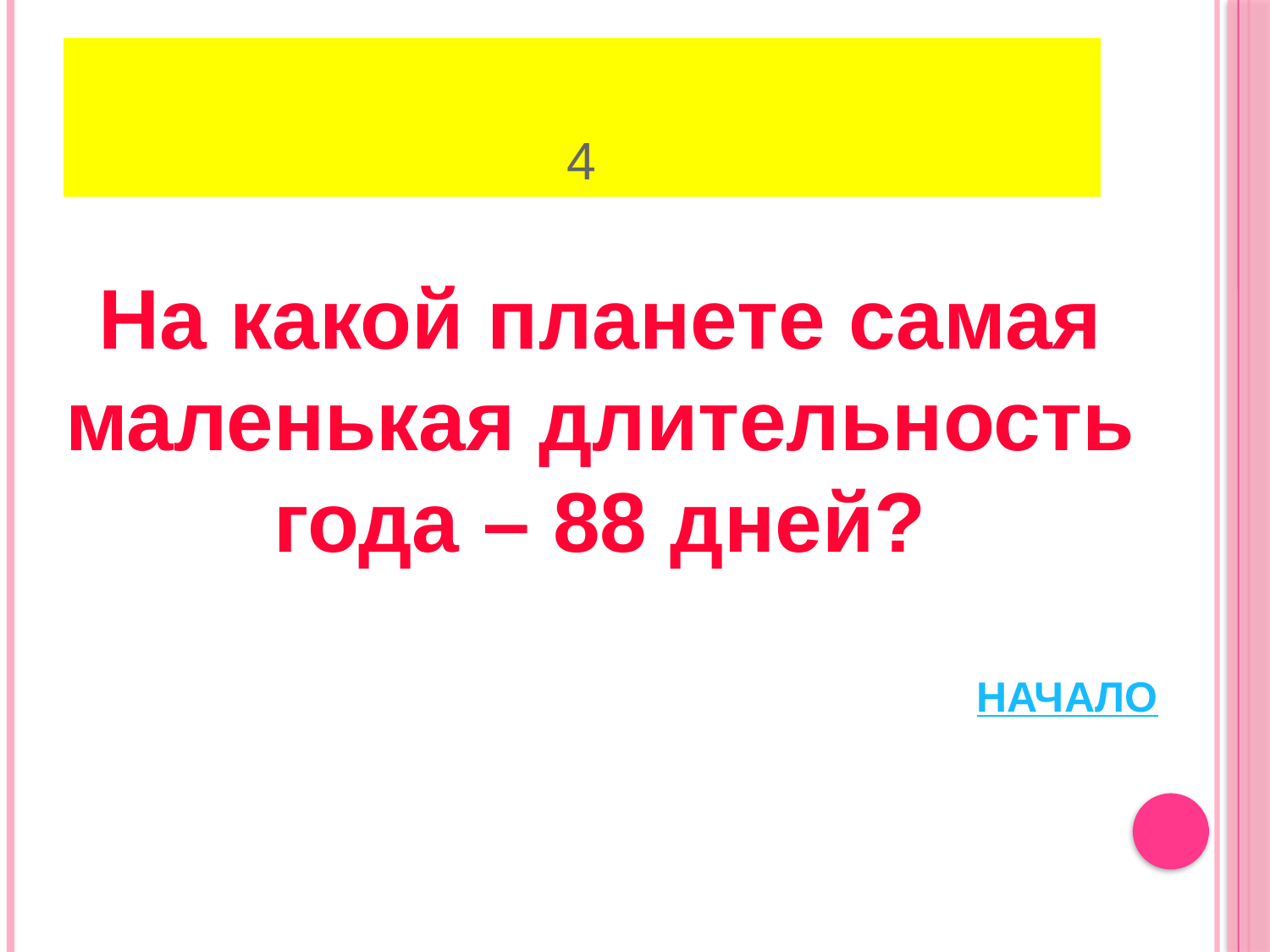

# 4
На какой планете самая маленькая длительность года – 88 дней?

НАЧАЛО